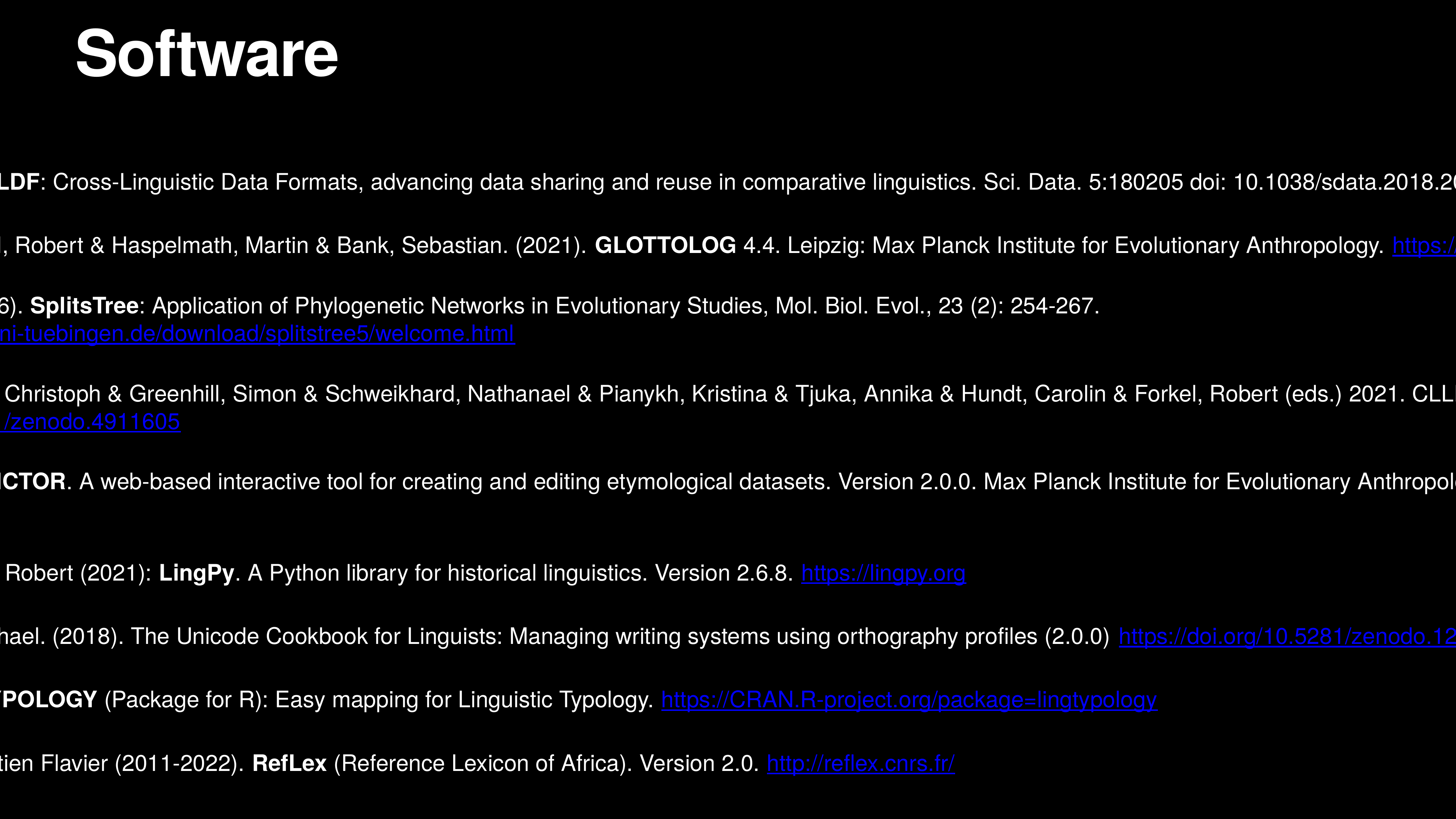

# Software
Forkel, Robert. et al. (2018). CLDF: Cross-Linguistic Data Formats, advancing data sharing and reuse in comparative linguistics. Sci. Data. 5:180205 doi: 10.1038/sdata.2018.205 https://cldf.clld.org/
Hammarström, Harald & Forkel, Robert & Haspelmath, Martin & Bank, Sebastian. (2021). GLOTTOLOG 4.4. Leipzig: Max Planck Institute for Evolutionary Anthropology. https://doi.org/10.5281/zenodo.4761960
DH Huson and D. Bryant. (2006). SplitsTree: Application of Phylogenetic Networks in Evolutionary Studies, Mol. Biol. Evol., 23 (2): 254-267. https://software-ab.informatik.uni-tuebingen.de/download/splitstree5/welcome.html
List, Johann Mattis & Rzymski, Christoph & Greenhill, Simon & Schweikhard, Nathanael & Pianykh, Kristina & Tjuka, Annika & Hundt, Carolin & Forkel, Robert (eds.) 2021. CLLD Concepticon 2.5.0 [Data set]. Zenodo. https://doi.org/10.5281/zenodo.4911605
List, Johann-Mattis (2021): EDICTOR. A web-based interactive tool for creating and editing etymological datasets. Version 2.0.0. Max Planck Institute for Evolutionary Anthropology: Leipzig. https://digling.org/edictor/
List, Johann-Mattis and Forkel, Robert (2021): LingPy. A Python library for historical linguistics. Version 2.6.8. https://lingpy.org
Moran, Steven, & Cysouw, Michael. (2018). The Unicode Cookbook for Linguists: Managing writing systems using orthography profiles (2.0.0) https://doi.org/10.5281/zenodo.1296780
Moroz George (2017). LINGTYPOLOGY (Package for R): Easy mapping for Linguistic Typology. https://CRAN.R-project.org/package=lingtypology
Segerer, Guillaume and Sébastien Flavier (2011-2022). RefLex (Reference Lexicon of Africa). Version 2.0. http://reflex.cnrs.fr/
23